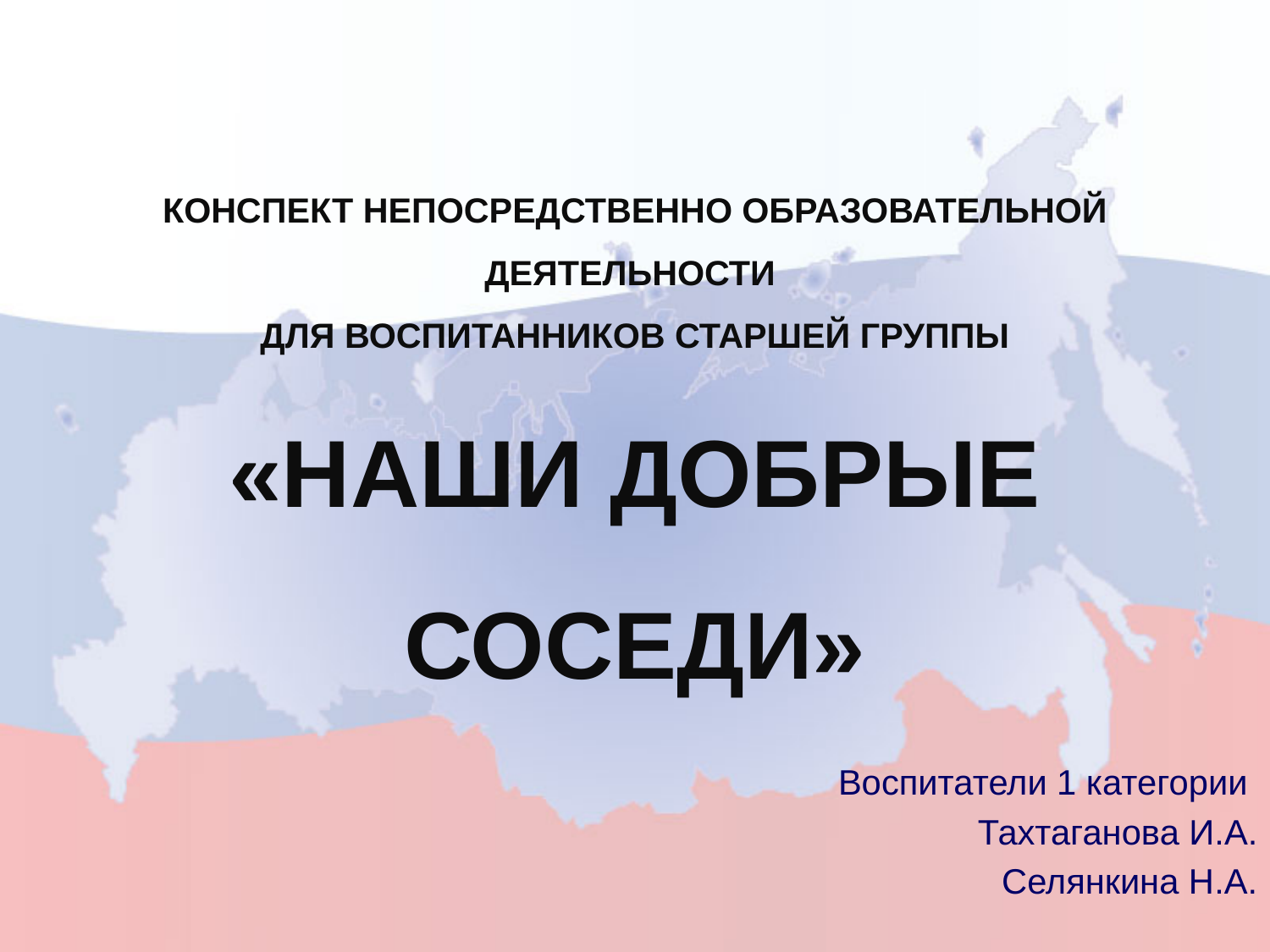

# Конспект непосредственно образовательной деятельности   для воспитанников старшей группы «Наши добрые соседи»
Воспитатели 1 категории
Тахтаганова И.А.
Селянкина Н.А.